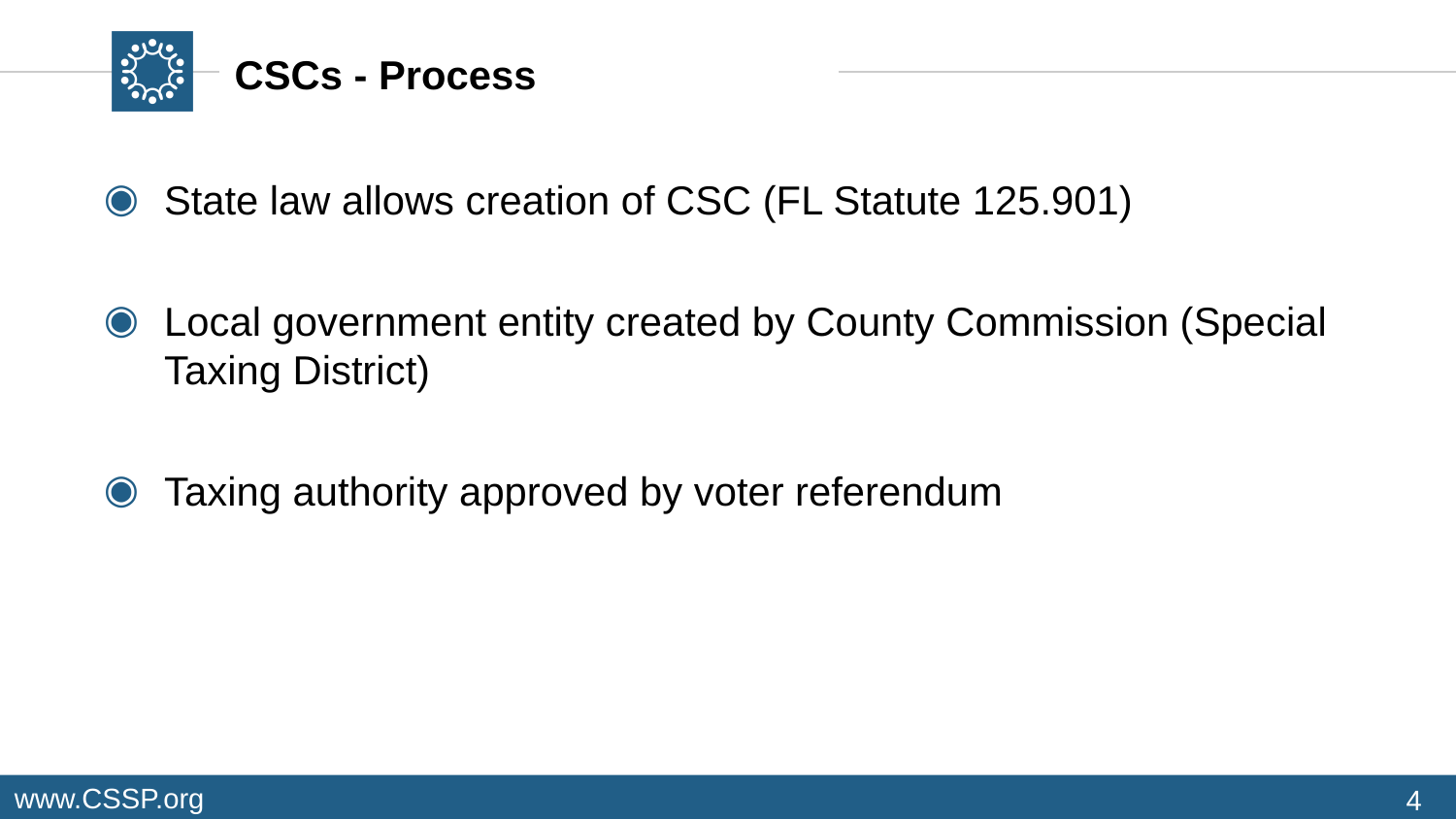

# CSCs - Process
State law allows creation of CSC (FL Statute 125.901)

Local government entity created by County Commission (Special Taxing District)

Taxing authority approved by voter referendum
4